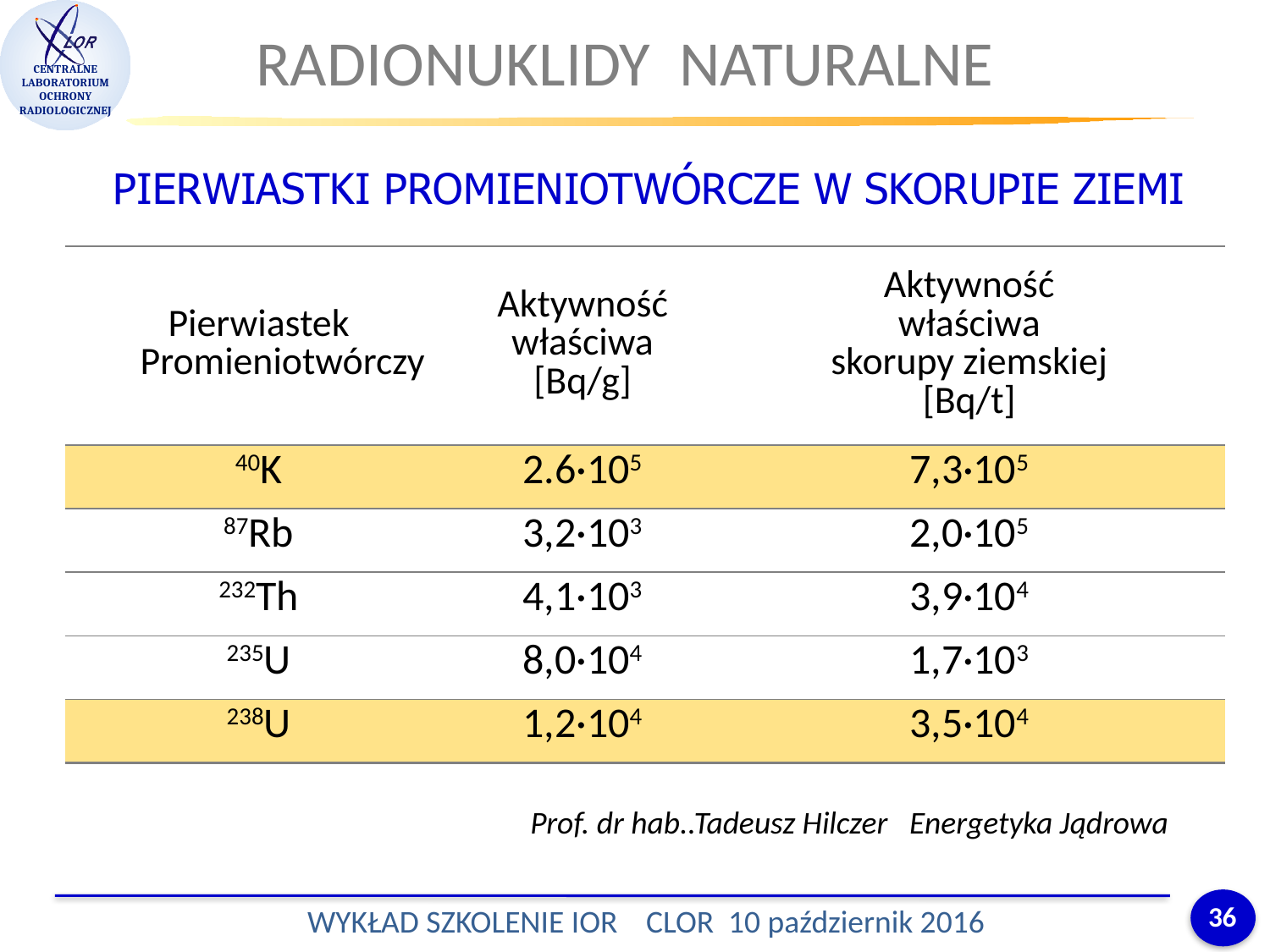

RADIONUKLIDY  NATURALNE
PIERWIASTKI PROMIENIOTWÓRCZE W SKORUPIE ZIEMI
| Pierwiastek Promieniotwórczy | Aktywność właściwa [Bq/g] | Aktywność właściwa skorupy ziemskiej [Bq/t] |
| --- | --- | --- |
| 40K | 2.6·105 | 7,3·105 |
| 87Rb | 3,2·103 | 2,0·105 |
| 232Th | 4,1·103 | 3,9·104 |
| 235U | 8,0·104 | 1,7·103 |
| 238U | 1,2·104 | 3,5·104 |
 Prof. dr hab..Tadeusz Hilczer   Energetyka Jądrowa
36